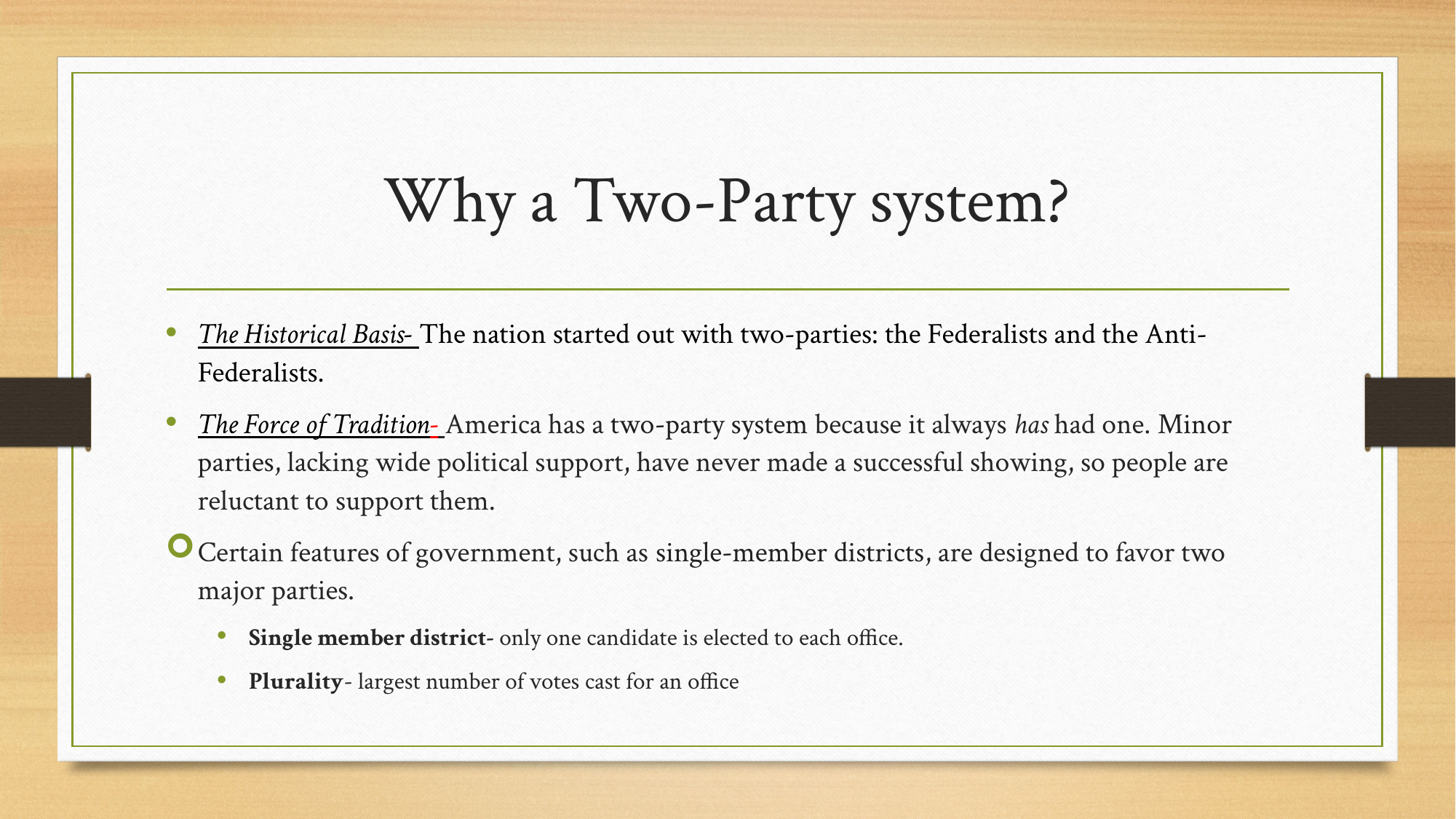

# Why a Two-Party system?
The Historical Basis- The nation started out with two-parties: the Federalists and the Anti-Federalists.
The Force of Tradition- America has a two-party system because it always has had one. Minor parties, lacking wide political support, have never made a successful showing, so people are reluctant to support them.
Certain features of government, such as single-member districts, are designed to favor two major parties.
Single member district- only one candidate is elected to each office.
Plurality- largest number of votes cast for an office